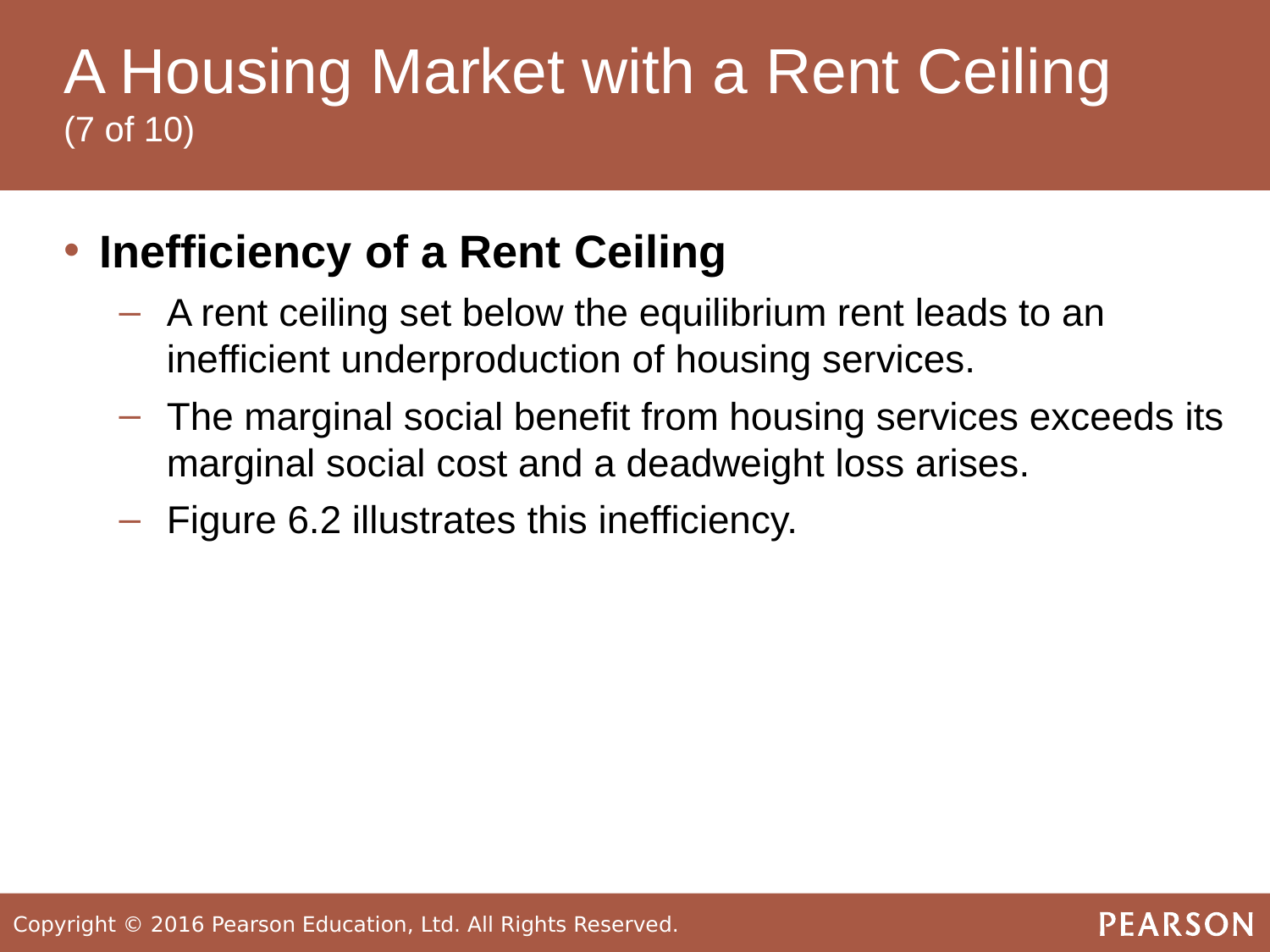

# A Housing Market with a Rent Ceiling (7 of 10)
Inefficiency of a Rent Ceiling
A rent ceiling set below the equilibrium rent leads to an inefficient underproduction of housing services.
The marginal social benefit from housing services exceeds its marginal social cost and a deadweight loss arises.
Figure 6.2 illustrates this inefficiency.